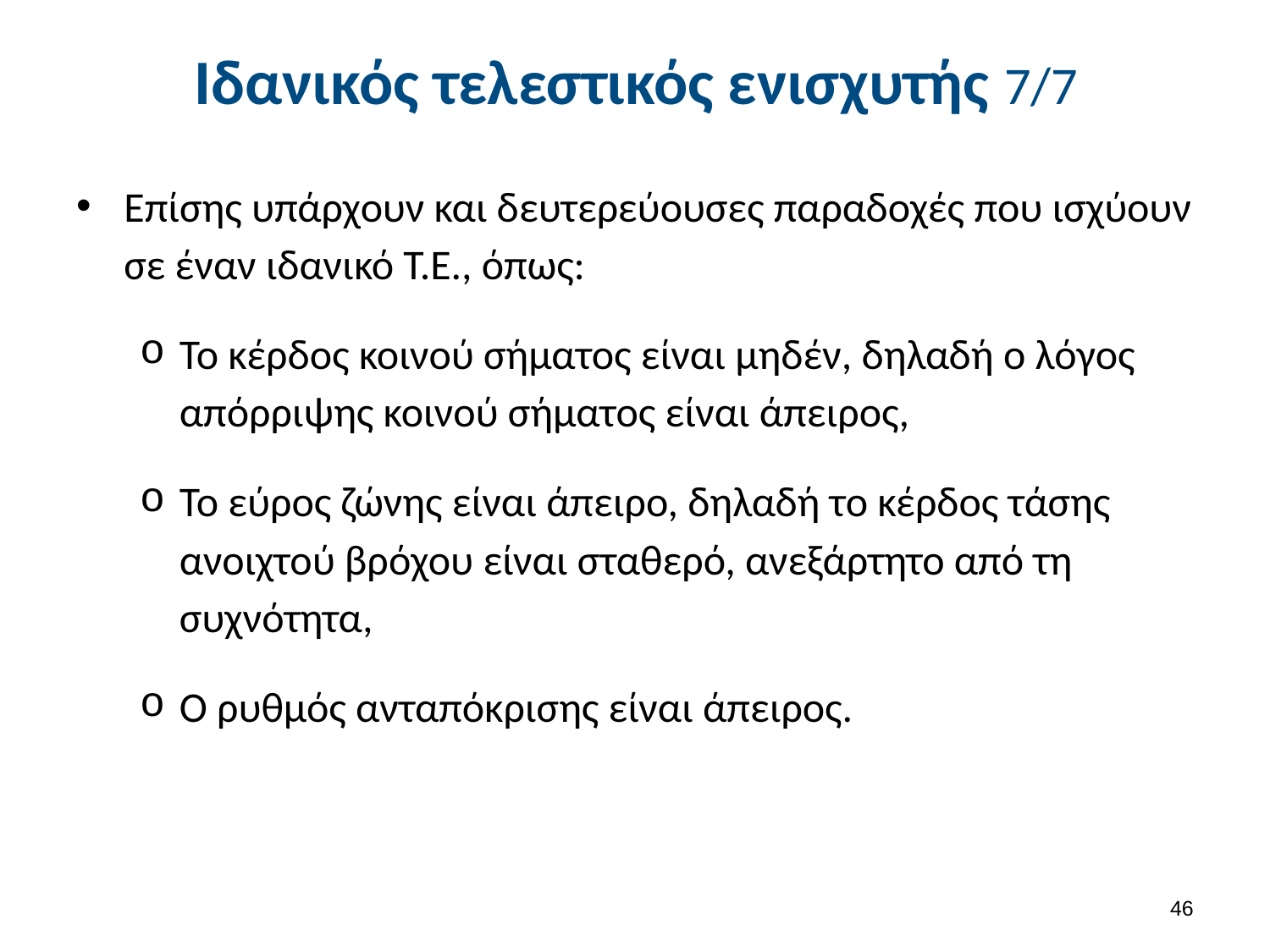

# Ιδανικός τελεστικός ενισχυτής 7/7
Επίσης υπάρχουν και δευτερεύουσες παραδοχές που ισχύουν σε έναν ιδανικό Τ.Ε., όπως:
Το κέρδος κοινού σήματος είναι μηδέν, δηλαδή ο λόγος απόρριψης κοινού σήματος είναι άπειρος,
Το εύρος ζώνης είναι άπειρο, δηλαδή το κέρδος τάσης ανοιχτού βρόχου είναι σταθερό, ανεξάρτητο από τη συχνότητα,
Ο ρυθμός ανταπόκρισης είναι άπειρος.
46